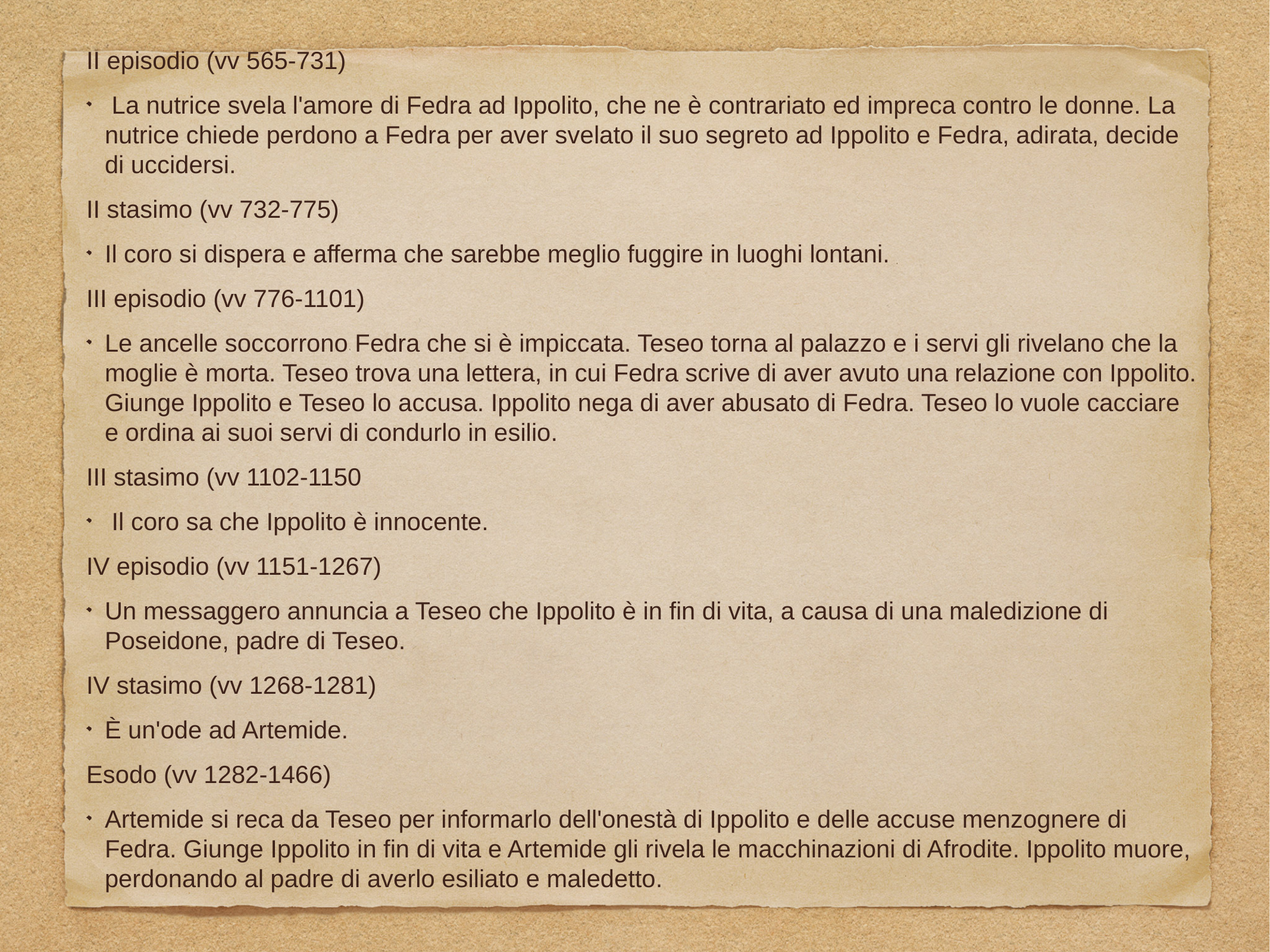

II episodio (vv 565-731)
 La nutrice svela l'amore di Fedra ad Ippolito, che ne è contrariato ed impreca contro le donne. La nutrice chiede perdono a Fedra per aver svelato il suo segreto ad Ippolito e Fedra, adirata, decide di uccidersi.
II stasimo (vv 732-775)
Il coro si dispera e afferma che sarebbe meglio fuggire in luoghi lontani.
III episodio (vv 776-1101)
Le ancelle soccorrono Fedra che si è impiccata. Teseo torna al palazzo e i servi gli rivelano che la moglie è morta. Teseo trova una lettera, in cui Fedra scrive di aver avuto una relazione con Ippolito. Giunge Ippolito e Teseo lo accusa. Ippolito nega di aver abusato di Fedra. Teseo lo vuole cacciare e ordina ai suoi servi di condurlo in esilio.
III stasimo (vv 1102-1150
 Il coro sa che Ippolito è innocente.
IV episodio (vv 1151-1267)
Un messaggero annuncia a Teseo che Ippolito è in fin di vita, a causa di una maledizione di Poseidone, padre di Teseo.
IV stasimo (vv 1268-1281)
È un'ode ad Artemide.
Esodo (vv 1282-1466)
Artemide si reca da Teseo per informarlo dell'onestà di Ippolito e delle accuse menzognere di Fedra. Giunge Ippolito in fin di vita e Artemide gli rivela le macchinazioni di Afrodite. Ippolito muore, perdonando al padre di averlo esiliato e maledetto.